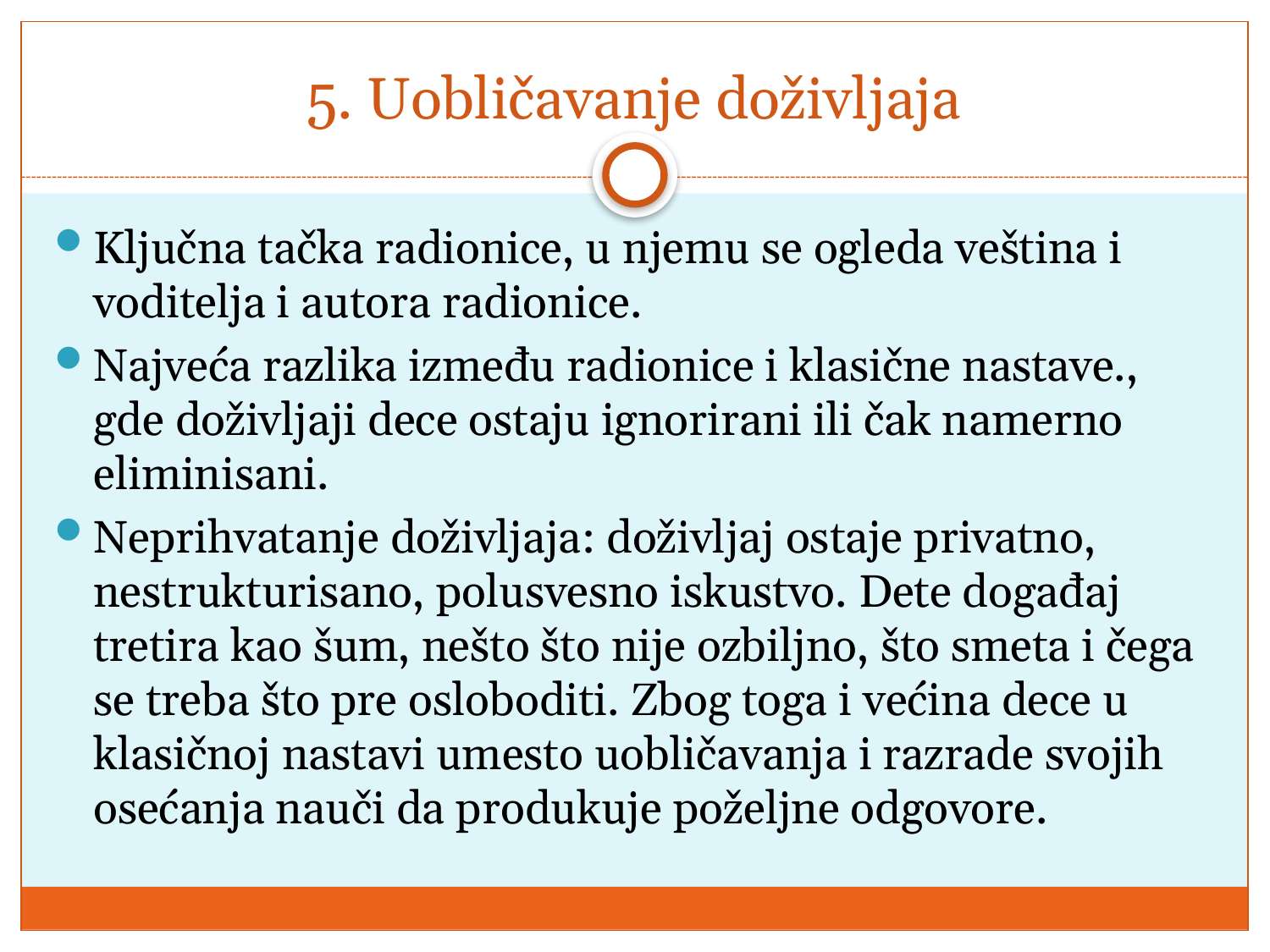

# 5. Uobličavanje doživljaja
Ključna tačka radionice, u njemu se ogleda veština i voditelja i autora radionice.
Najveća razlika između radionice i klasične nastave., gde doživljaji dece ostaju ignorirani ili čak namerno eliminisani.
Neprihvatanje doživljaja: doživljaj ostaje privatno, nestrukturisano, polusvesno iskustvo. Dete događaj tretira kao šum, nešto što nije ozbiljno, što smeta i čega se treba što pre osloboditi. Zbog toga i većina dece u klasičnoj nastavi umesto uobličavanja i razrade svojih osećanja nauči da produkuje poželjne odgovore.